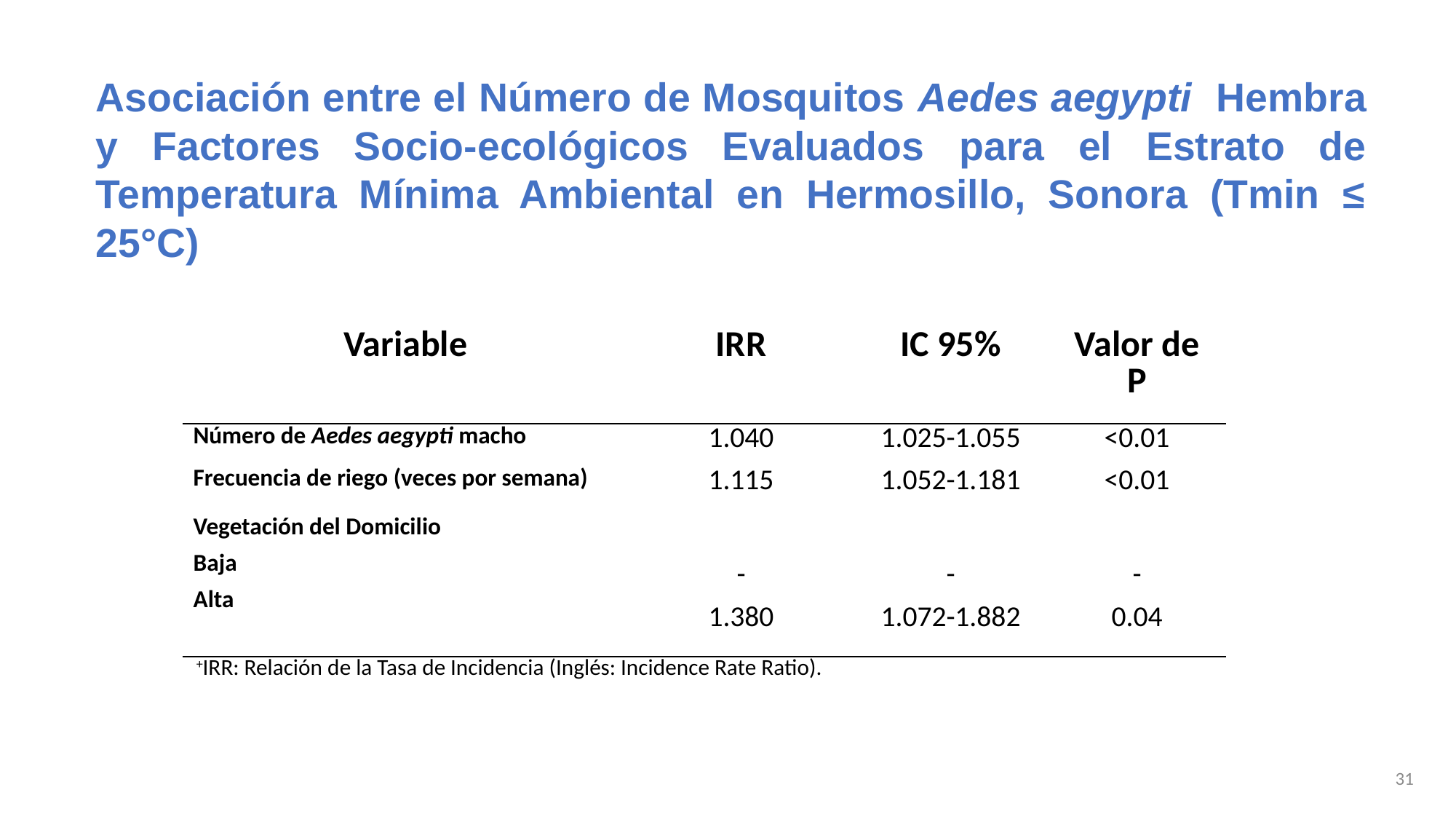

Asociación entre el Número de Mosquitos Aedes aegypti  Hembra y Factores Socio-ecológicos Evaluados para el Estrato de Temperatura Mínima Ambiental en Hermosillo, Sonora (Tmin ≤ 25°C)
| Variable | IRR | IC 95% | Valor de P |
| --- | --- | --- | --- |
| Número de Aedes aegypti macho | 1.040 | 1.025-1.055 | <0.01 |
| Frecuencia de riego (veces por semana) | 1.115 | 1.052-1.181 | <0.01 |
| Vegetación del Domicilio Baja Alta | - 1.380 | - 1.072-1.882 | - 0.04 |
| +IRR: Relación de la Tasa de Incidencia (Inglés: Incidence Rate Ratio). |  |  |  |
31